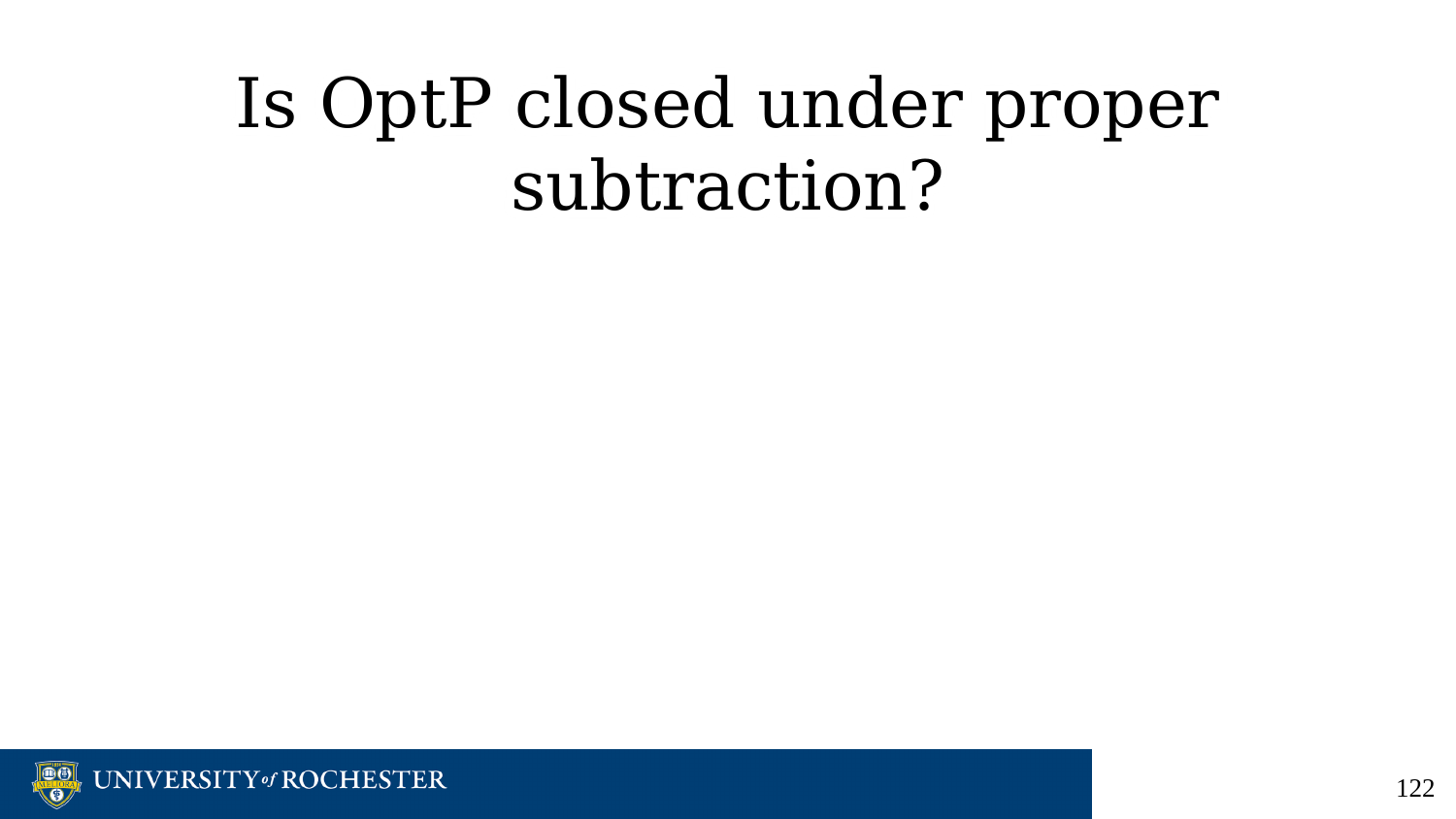

# Is OptP closed under proper subtraction?

122